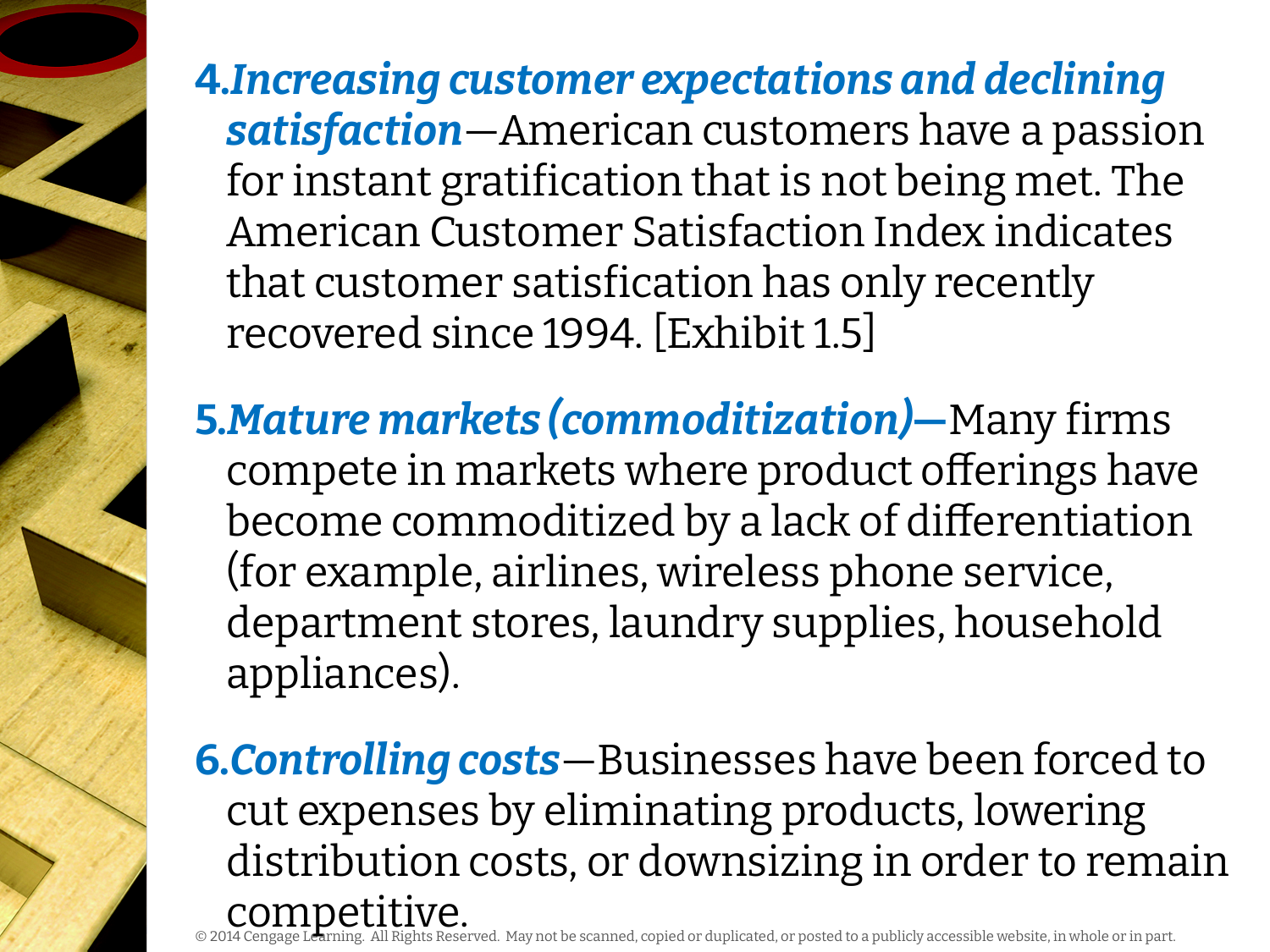

4.Increasing customer expectations and declining satisfaction—American customers have a passion for instant gratification that is not being met. The American Customer Satisfaction Index indicates that customer satisfication has only recently recovered since 1994. [Exhibit 1.5]
5.Mature markets (commoditization)—Many firms compete in markets where product offerings have become commoditized by a lack of differentiation (for example, airlines, wireless phone service, department stores, laundry supplies, household appliances).
6.Controlling costs—Businesses have been forced to cut expenses by eliminating products, lowering distribution costs, or downsizing in order to remain competitive.